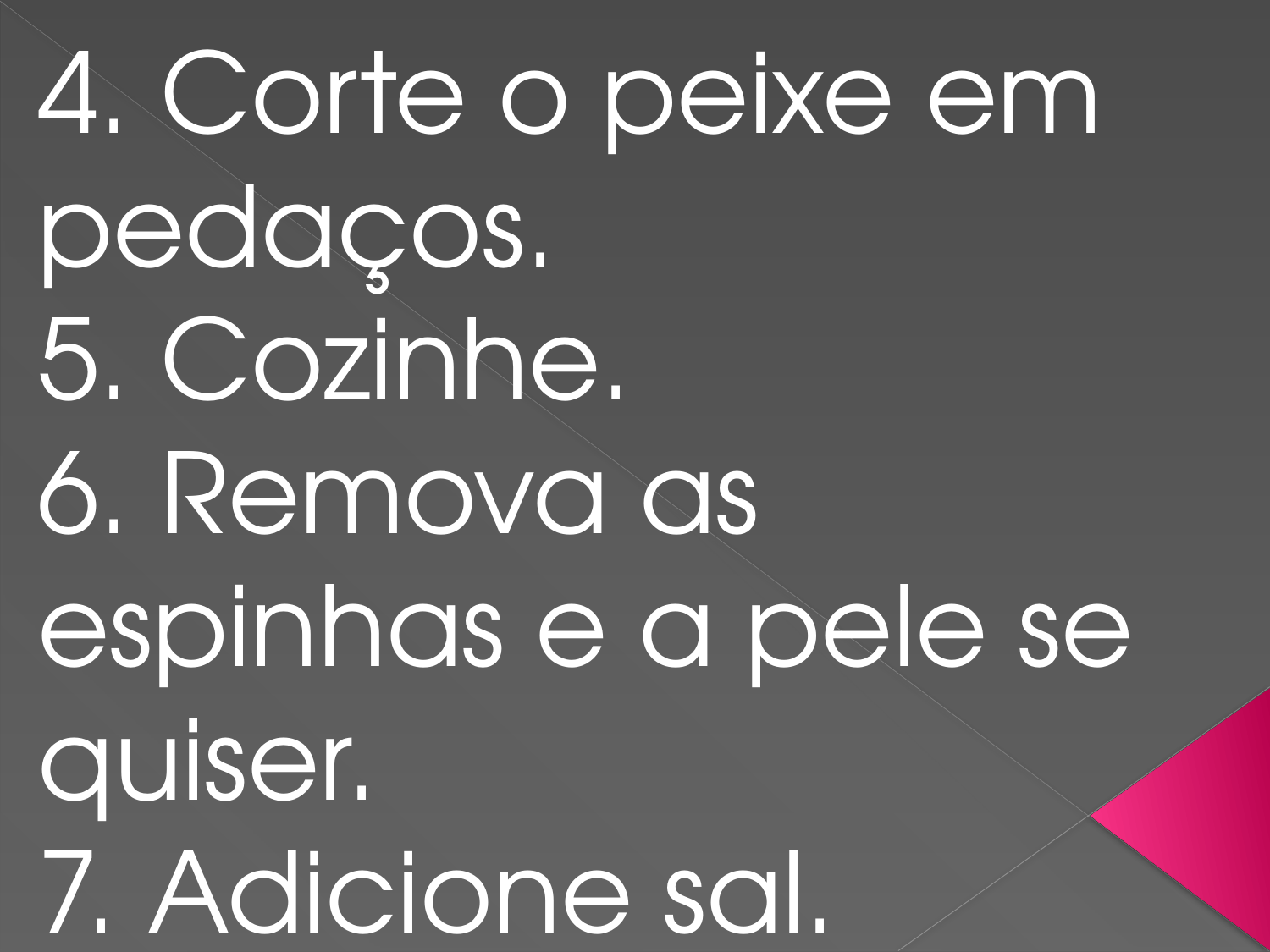

4. Corte o peixe em pedaços.
5. Cozinhe.
6. Remova as espinhas e a pele se quiser.
7. Adicione sal.